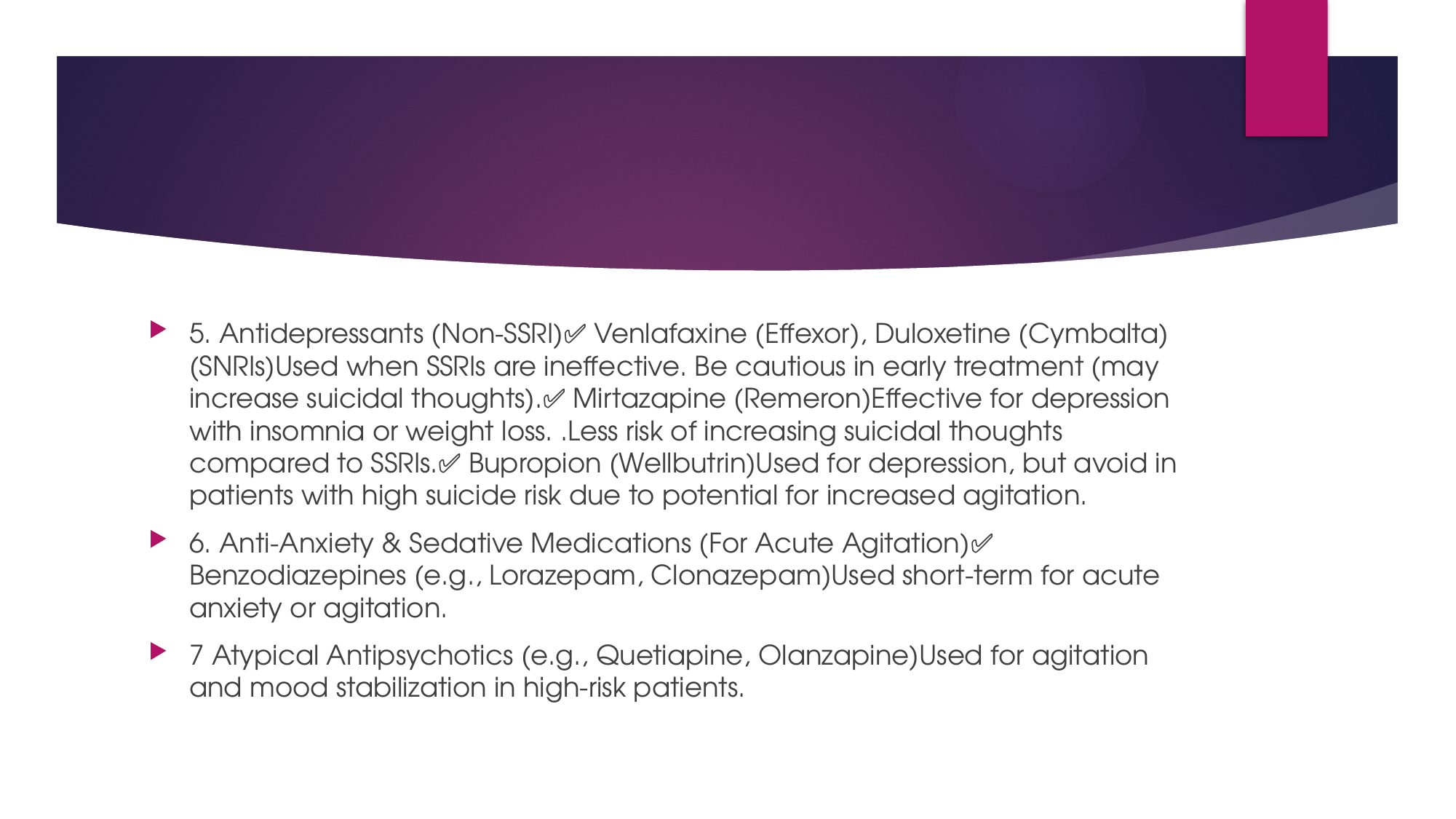

#
5. Antidepressants (Non-SSRI)✅ Venlafaxine (Effexor), Duloxetine (Cymbalta) (SNRIs)Used when SSRIs are ineffective. Be cautious in early treatment (may increase suicidal thoughts).✅ Mirtazapine (Remeron)Effective for depression with insomnia or weight loss. .Less risk of increasing suicidal thoughts compared to SSRIs.✅ Bupropion (Wellbutrin)Used for depression, but avoid in patients with high suicide risk due to potential for increased agitation.
6. Anti-Anxiety & Sedative Medications (For Acute Agitation)✅ Benzodiazepines (e.g., Lorazepam, Clonazepam)Used short-term for acute anxiety or agitation.
7 Atypical Antipsychotics (e.g., Quetiapine, Olanzapine)Used for agitation and mood stabilization in high-risk patients.